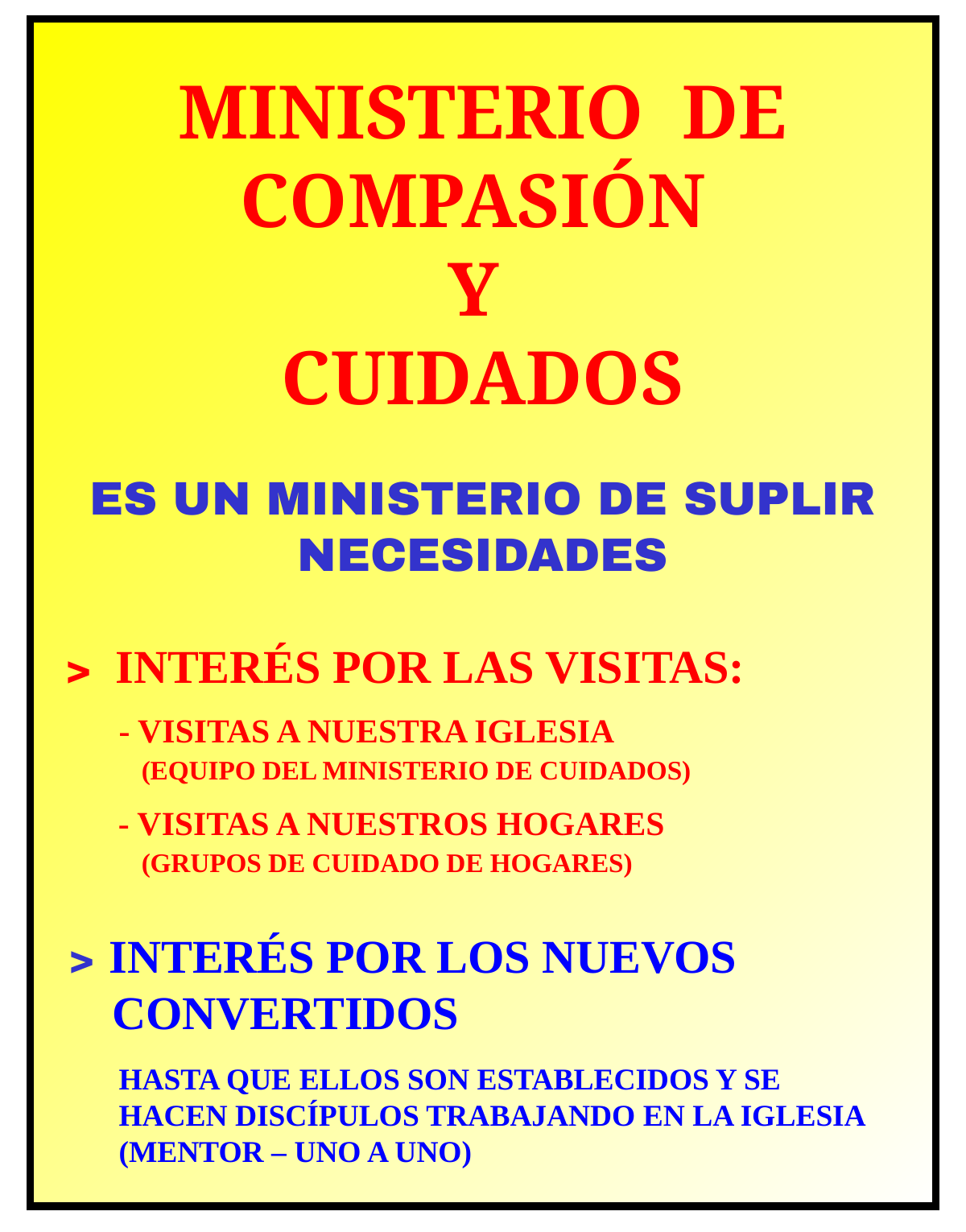

MINISTERIO  DE COMPASIÓN
Y
CUIDADOS

ES UN MINISTERIO DE SUPLIR NECESIDADES

  >  INTERÉS POR LAS VISITAS:

          - VISITAS A NUESTRA IGLESIA
             (EQUIPO DEL MINISTERIO DE CUIDADOS)

         - VISITAS A NUESTROS HOGARES
             (GRUPOS DE CUIDADO DE HOGARES)

  > INTERÉS POR LOS NUEVOS
      CONVERTIDOS

          HASTA QUE ELLOS SON ESTABLECIDOS Y SE
          HACEN DISCÍPULOS TRABAJANDO EN LA IGLESIA
          (MENTOR – UNO A UNO)